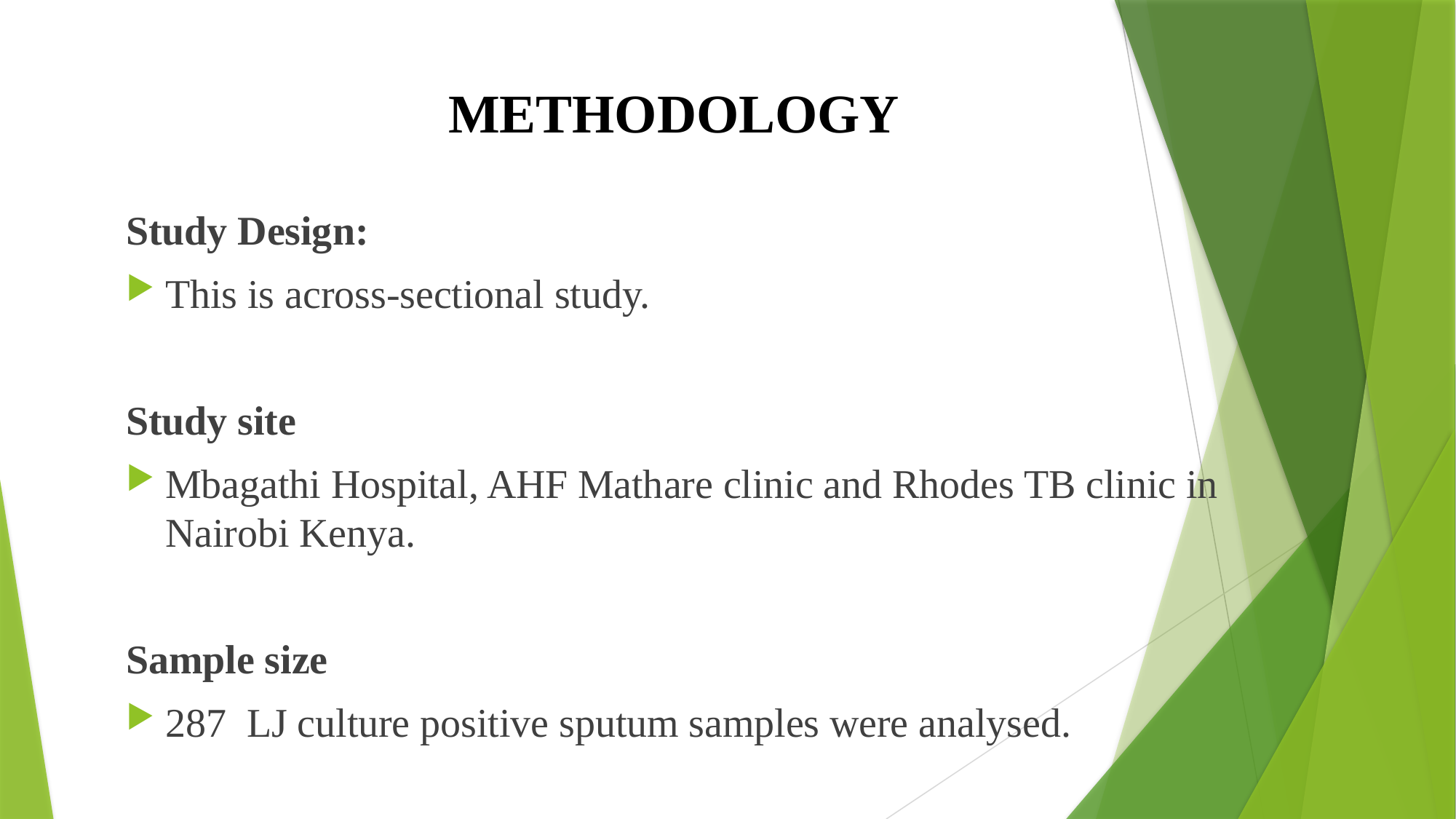

# METHODOLOGY
Study Design:
This is across-sectional study.

Study site
Mbagathi Hospital, AHF Mathare clinic and Rhodes TB clinic in Nairobi Kenya.

Sample size
287  LJ culture positive sputum samples were analysed.